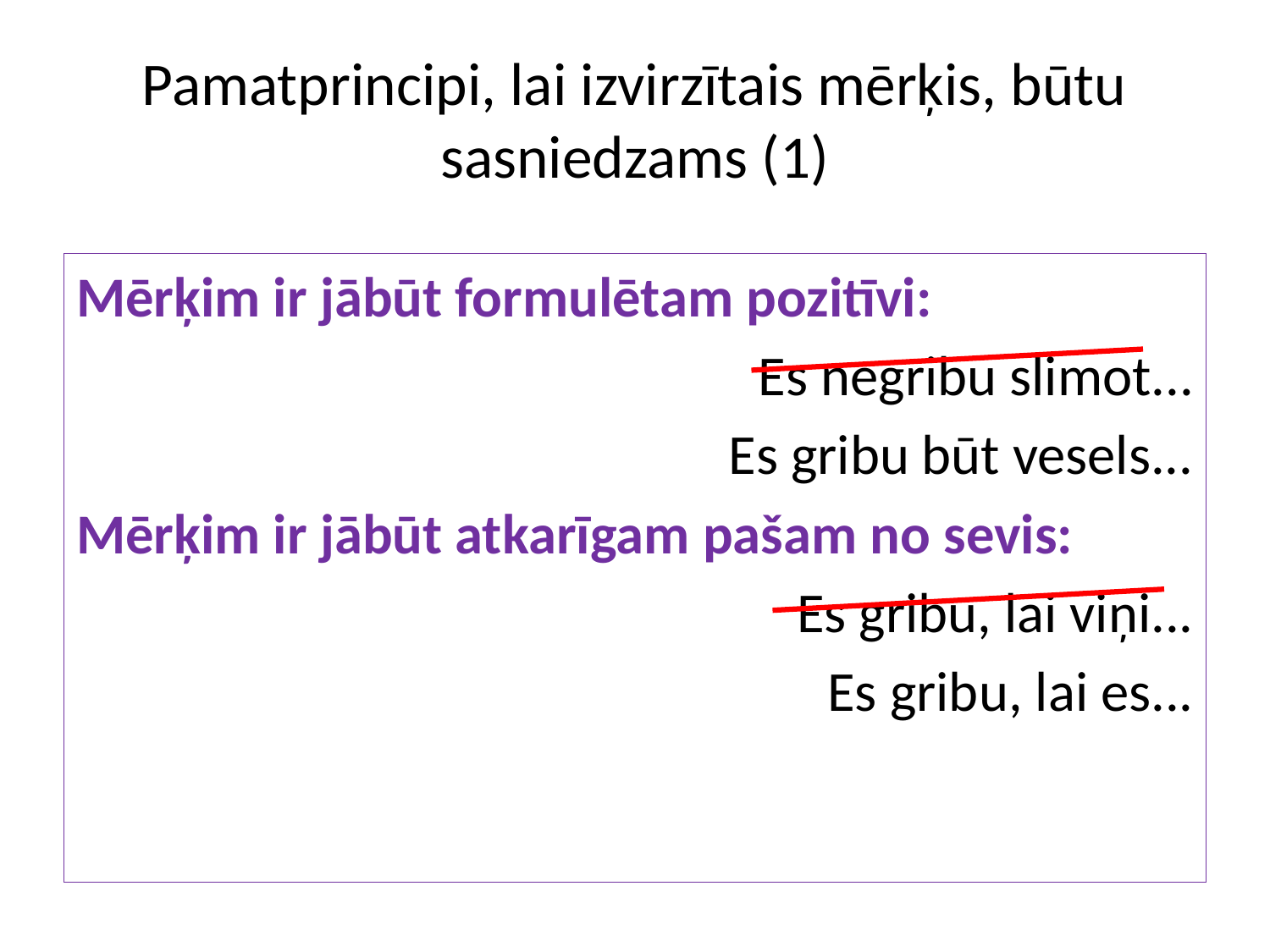

# Pamatprincipi, lai izvirzītais mērķis, būtu sasniedzams (1)
Mērķim ir jābūt formulētam pozitīvi:
Es negribu slimot...
Es gribu būt vesels...
Mērķim ir jābūt atkarīgam pašam no sevis:
Es gribu, lai viņi...
Es gribu, lai es...